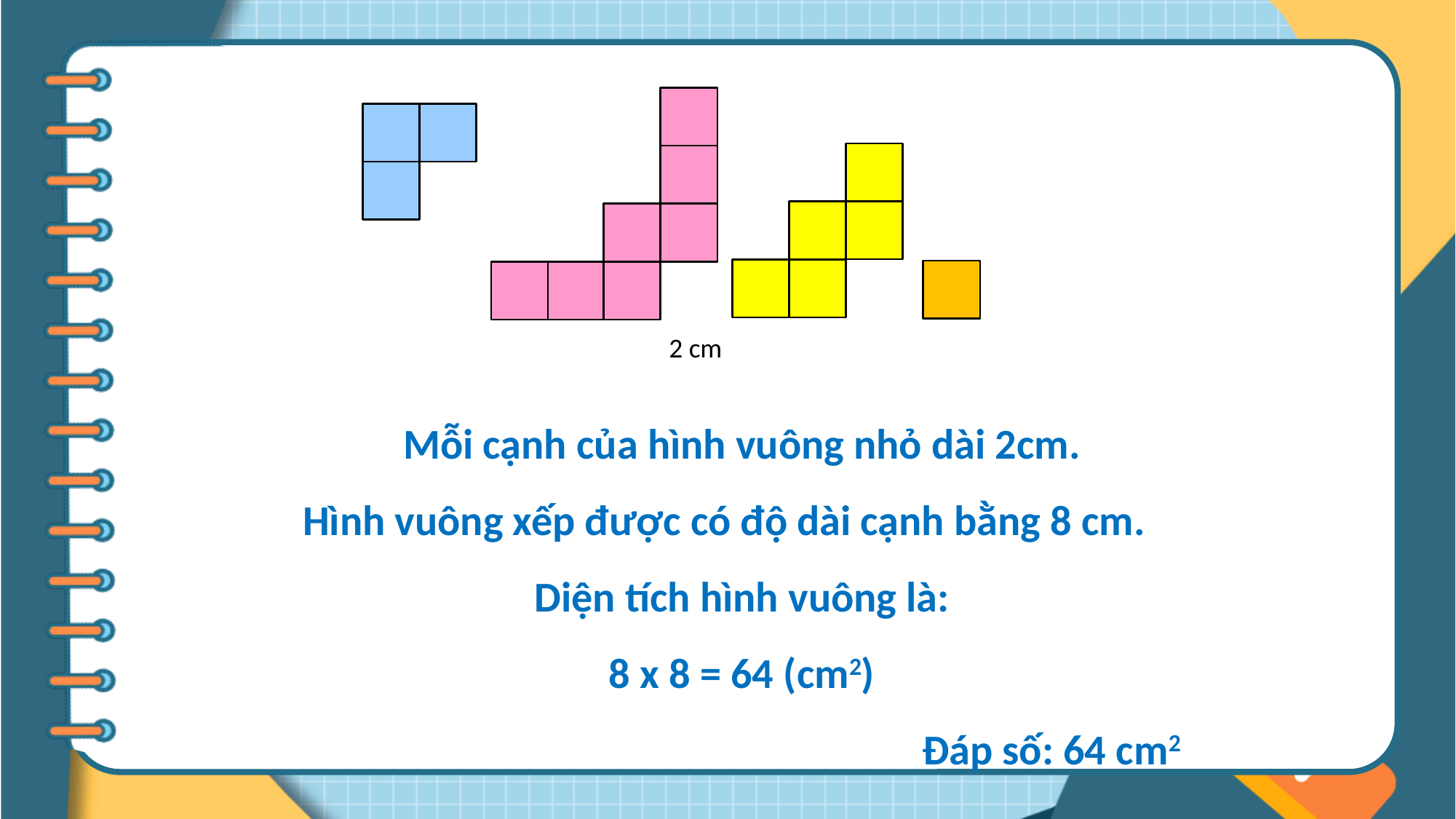

2 cm
Mỗi cạnh của hình vuông nhỏ dài 2cm.
Hình vuông xếp được có độ dài cạnh bằng 8 cm.
Diện tích hình vuông là:
8 x 8 = 64 (cm2)
Đáp số: 64 cm2